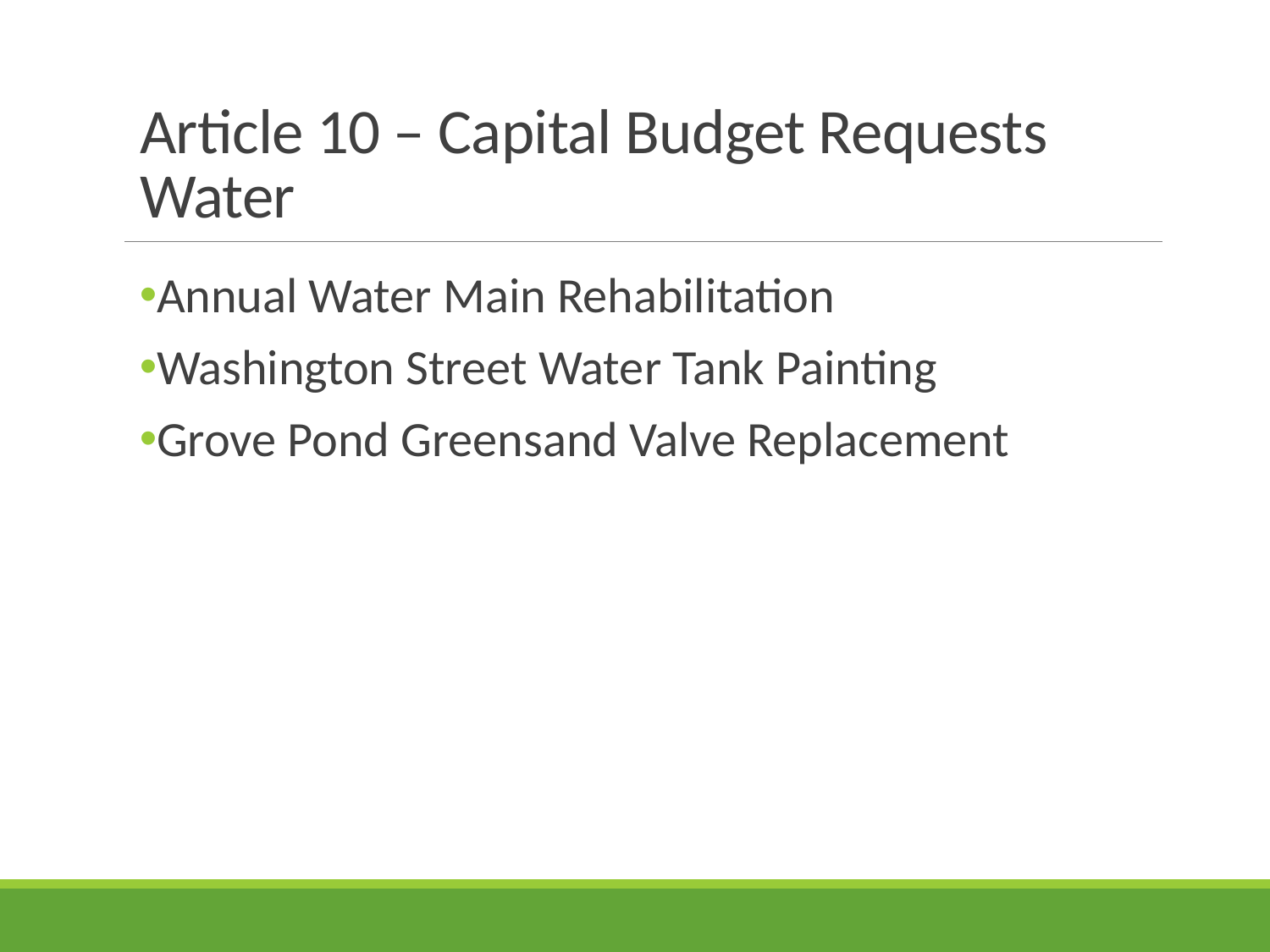

# Article 10 – Capital Budget Requests Water
Annual Water Main Rehabilitation
Washington Street Water Tank Painting
Grove Pond Greensand Valve Replacement